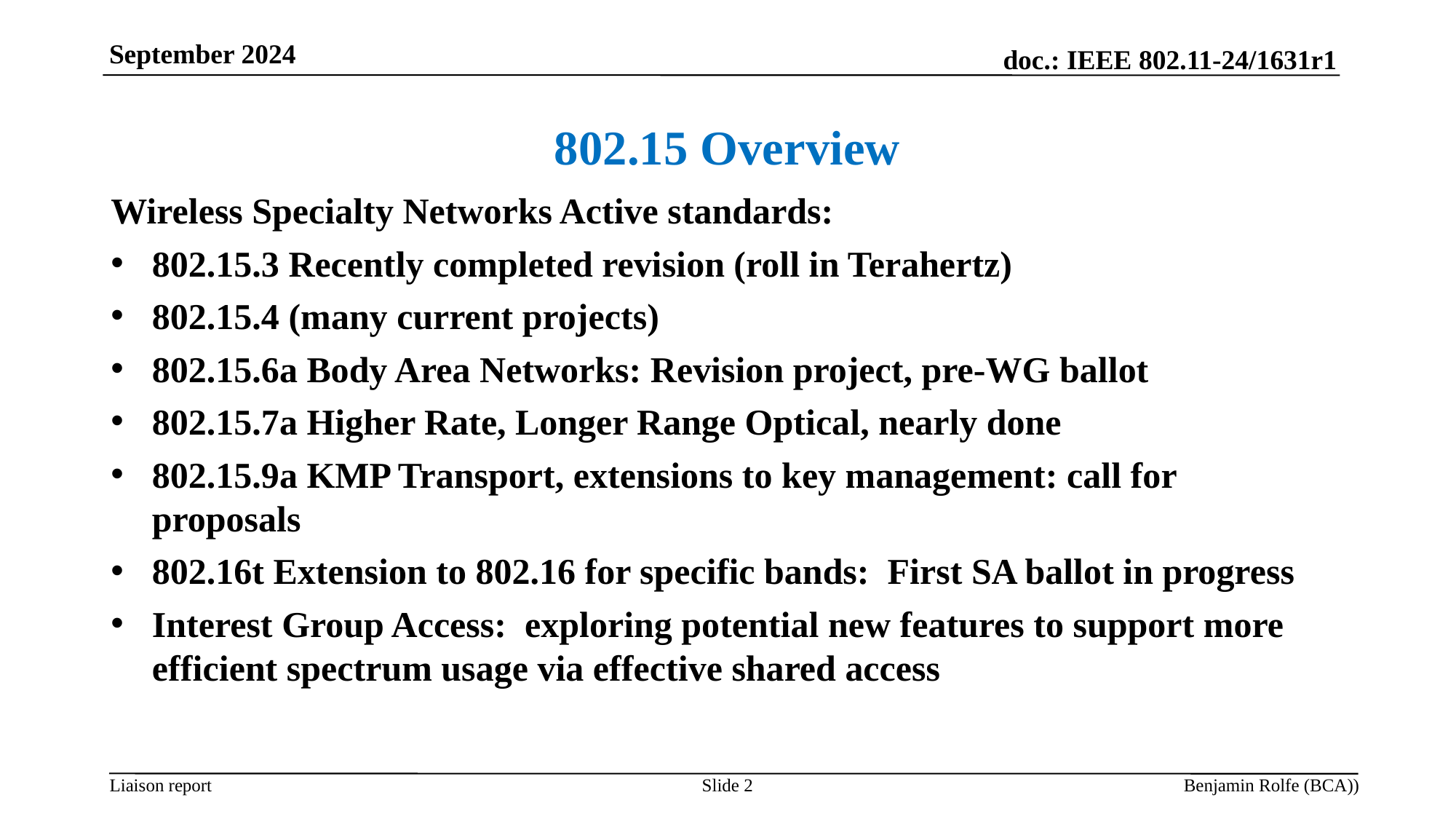

September 2024
# 802.15 Overview
Wireless Specialty Networks Active standards:
802.15.3 Recently completed revision (roll in Terahertz)
802.15.4 (many current projects)
802.15.6a Body Area Networks: Revision project, pre-WG ballot
802.15.7a Higher Rate, Longer Range Optical, nearly done
802.15.9a KMP Transport, extensions to key management: call for proposals
802.16t Extension to 802.16 for specific bands:  First SA ballot in progress
Interest Group Access:  exploring potential new features to support more efficient spectrum usage via effective shared access

Slide 2
Benjamin Rolfe (BCA))